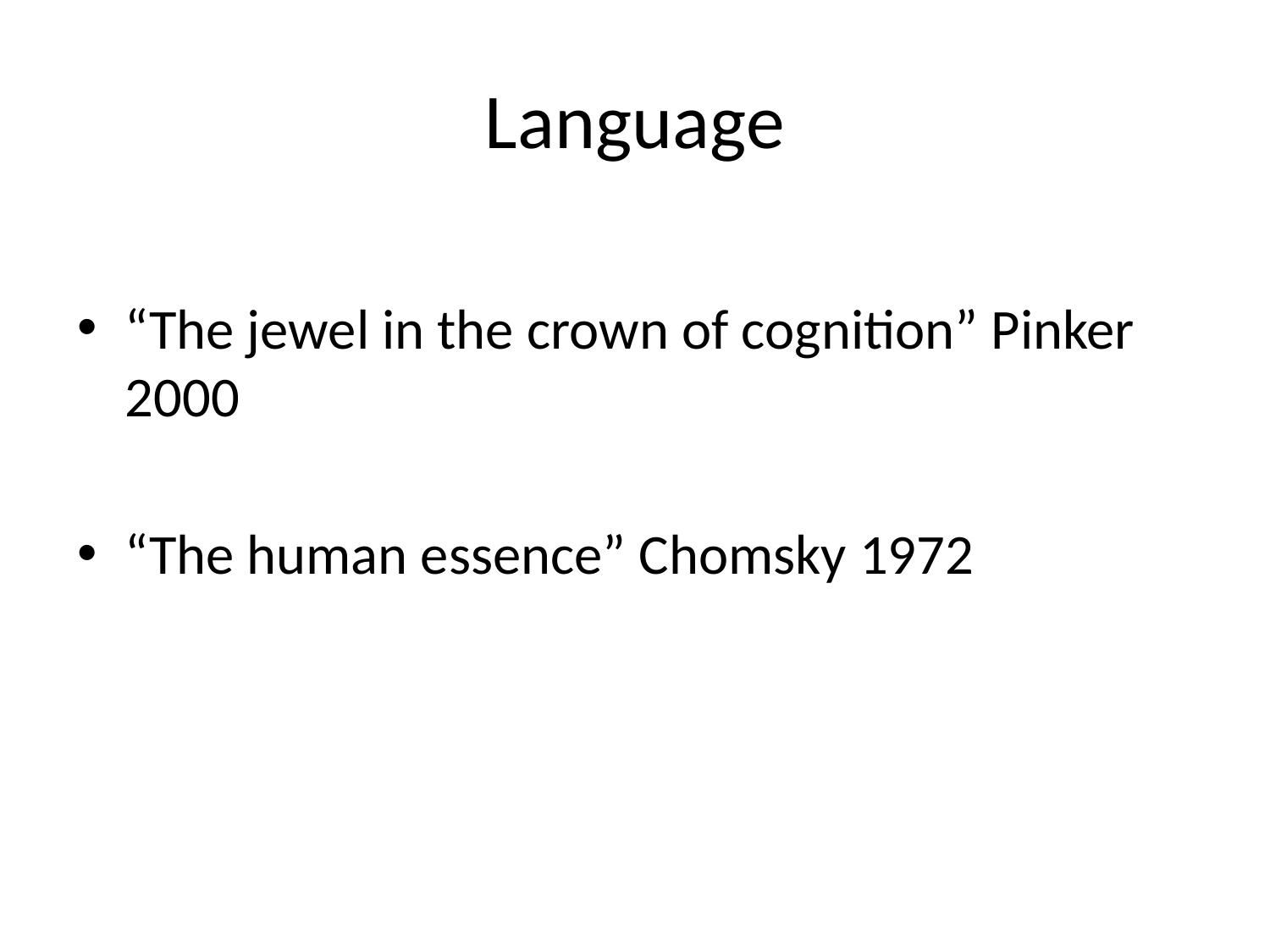

# Language
“The jewel in the crown of cognition” Pinker 2000

“The human essence” Chomsky 1972